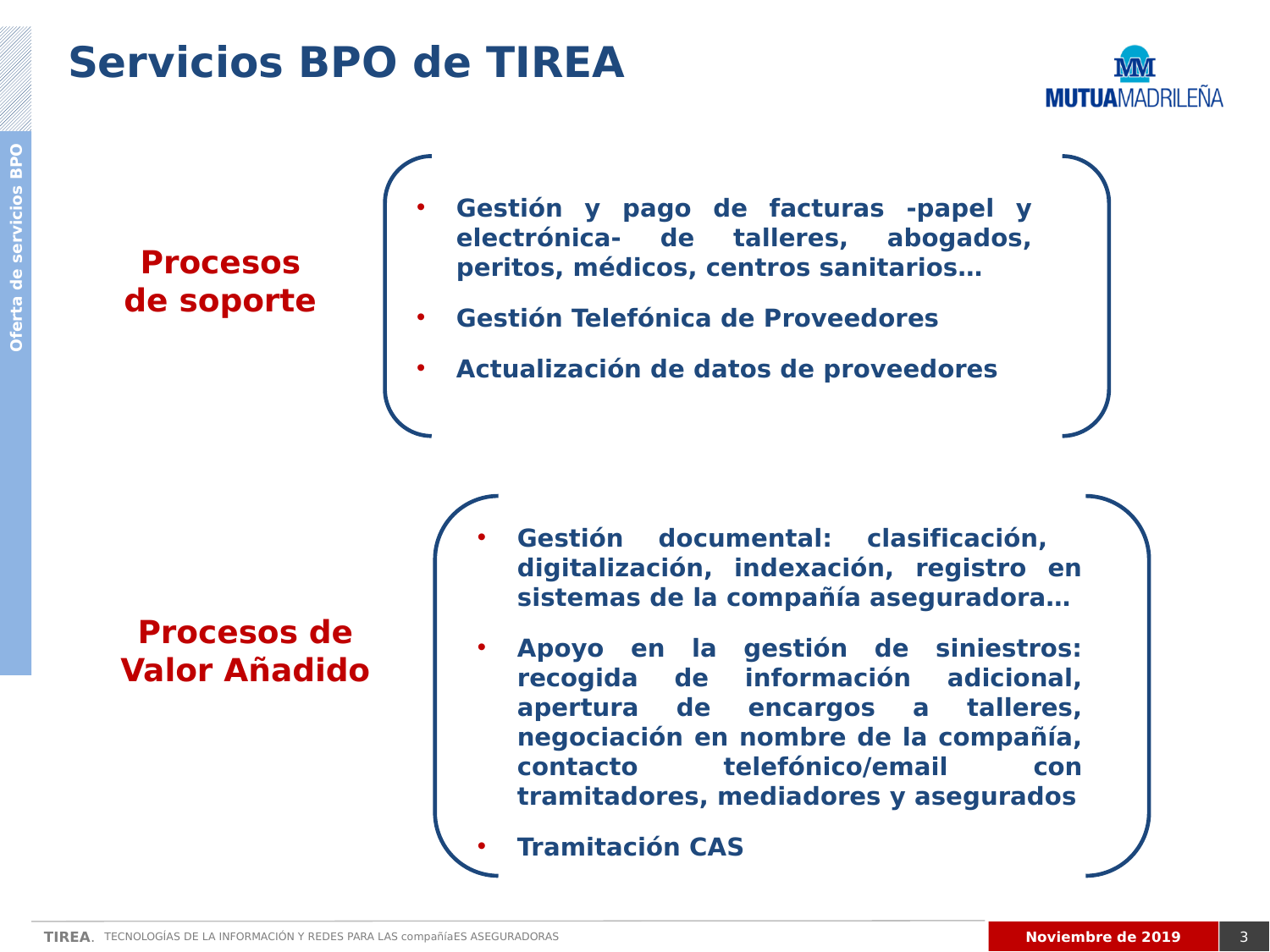

Servicios BPO de TIREA

Gestión y pago de facturas -papel y electrónica- de talleres, abogados, peritos, médicos, centros sanitarios…
Gestión Telefónica de Proveedores
Actualización de datos de proveedores
Procesos de soporte
Oferta de servicios BPO

Gestión documental: clasificación,  digitalización, indexación, registro en sistemas de la compañía aseguradora…
Apoyo en la gestión de siniestros: recogida de información adicional, apertura de encargos a talleres, negociación en nombre de la compañía, contacto telefónico/email con tramitadores, mediadores y asegurados
Tramitación CAS
Procesos de Valor Añadido
Noviembre de 2019
3